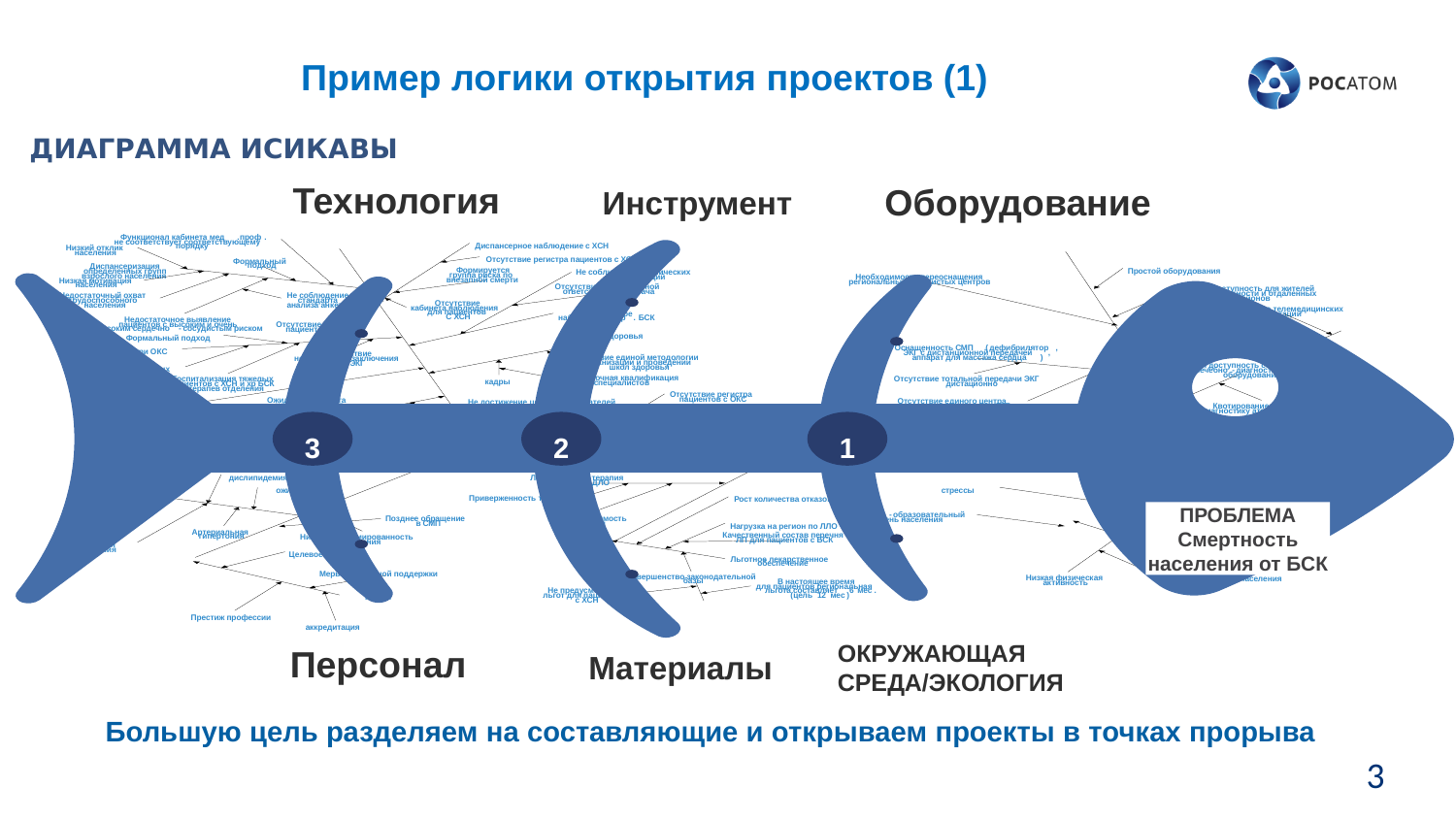

# Пример логики открытия проектов (1)
ДИАГРАММА ИСИКАВЫ
Технология
Оборудование
Инструмент

Функционал кабинета мед
.
проф
.
не соответствует соответствующему

Формальный

подход
Диспансеризация
определенных групп
Простой оборудования

взрослого населения
Необходимость переоснащения

региональных сосудистых центров

Низкая доступность для жителей

сельской местности и отдаленных

Не соблюдение

районов
стандарта
Диспансерное
наблюдение с хр
.
БСК

Недостаточное выявление

пациентов с высоким и очень

высоким сердечно
-
сосудистым риском

Школы здоровья

Оснащенность СМП
(
дефибрилятор
,

Маршрутизация при ОКС
ЭКГ с дистанционной передачей
,
аппарат для массажа сердца
)

Низкая доступность современного

лечебно
-
диагностического

оборудования

Диспансерное
Центры здоровья
наблюдение после ОКС

ЧКВ стентирование

ТЛГ
Дооснащенность

ПСО ангиографами

дислипидемия
Лекарственная терапия

вне рамок ДЛО

стрессы
ожирение
Факторы риска

Приверженность терапии
курение

Здоровое и качественное питание

Культурно
-
образовательный
гипергликемия
(
соль
,
сахар
,
жиры
)

уровень населения

Артериальная

гипертония
Злоупотребление

алкоголя

Целевое обучение

Льготное лекарственное

обеспечение

Здоровый образ жизни

Меры социальной поддержки

Несовершенство законодательной
Низкая физическая

базы
активность

Кадры

Престиж профессии
аккредитация
Диспансерное наблюдение с ХСН
порядку
Низкий отклик

населения

Отсутствие регистра пациентов с ХСН

Формируется

Не соблюдение клинических
группа риска по

рекомендаций

внезапной смерти

Низкая мотивация
населения

Отсутствие персональной

ответственности врача

Недостаточный охват

трудоспособного
Отсутствие

населения
анализа анкеты
кабинета наблюдения

Малое количество телемедицинских

для пациентов
консультаций
С ХСН

Отсутствие регистра
пациентов с ОКС

Риск неоплаты

Формальный подход
диагностических услуг МО

Отсутствие

Отсутствие единой методологии
независимого заключения
в организации и проведении

по ЭКГ
Непрофильная

школ здоровья

госпитализация шоковых

пациентов

Недостаточная квалификация
Госпитализация тяжелых
Отсутствие тотальной передачи ЭКГ
кадры
специалистов
пациентов с ХСН и хр БСК
дистационно

в терапев отделения

Отсутствие регистра

пациентов с ОКС

Ожидание пациента
Отсутствие единого центра

Не достижение целевых показателей

не соответствует
дистанционного анализа ЭКГ
Квотирование явок на

предоставленной услуге
диагностику атеросклероза

Отсутствие приемственности

Отсутствие
В районах с высокой плотностью
между стационаром и
стандарта передачи
населения проводится менее
90%
поликлиникой
информации

Удаленные районы
на догоспитальном этапе
о выписке пациента
из стационара
ТЛТ менее
85%

Рост количества отказов от ДЛО

Высокая стоимость
Позднее обращение
лечения
в СМП

Нагрузка на регион по ЛЛО

Качественный состав перечня
Низкая информированность

ЛП для пациентов с БСК
Низкая
населения
мотивация

населения

Низкая мотивация населения
В настоящее время
для пациентов региональная

Не предусмотрено

льгота составляет
6
мес
.

льгот для пациентов
(
цель
12
мес
)

с ХСН

3

2

1

ПРОБЛЕМА
Смертность населения от БСК
ОКРУЖАЮЩАЯ СРЕДА/ЭКОЛОГИЯ
Персонал
Материалы
Большую цель разделяем на составляющие и открываем проекты в точках прорыва
3